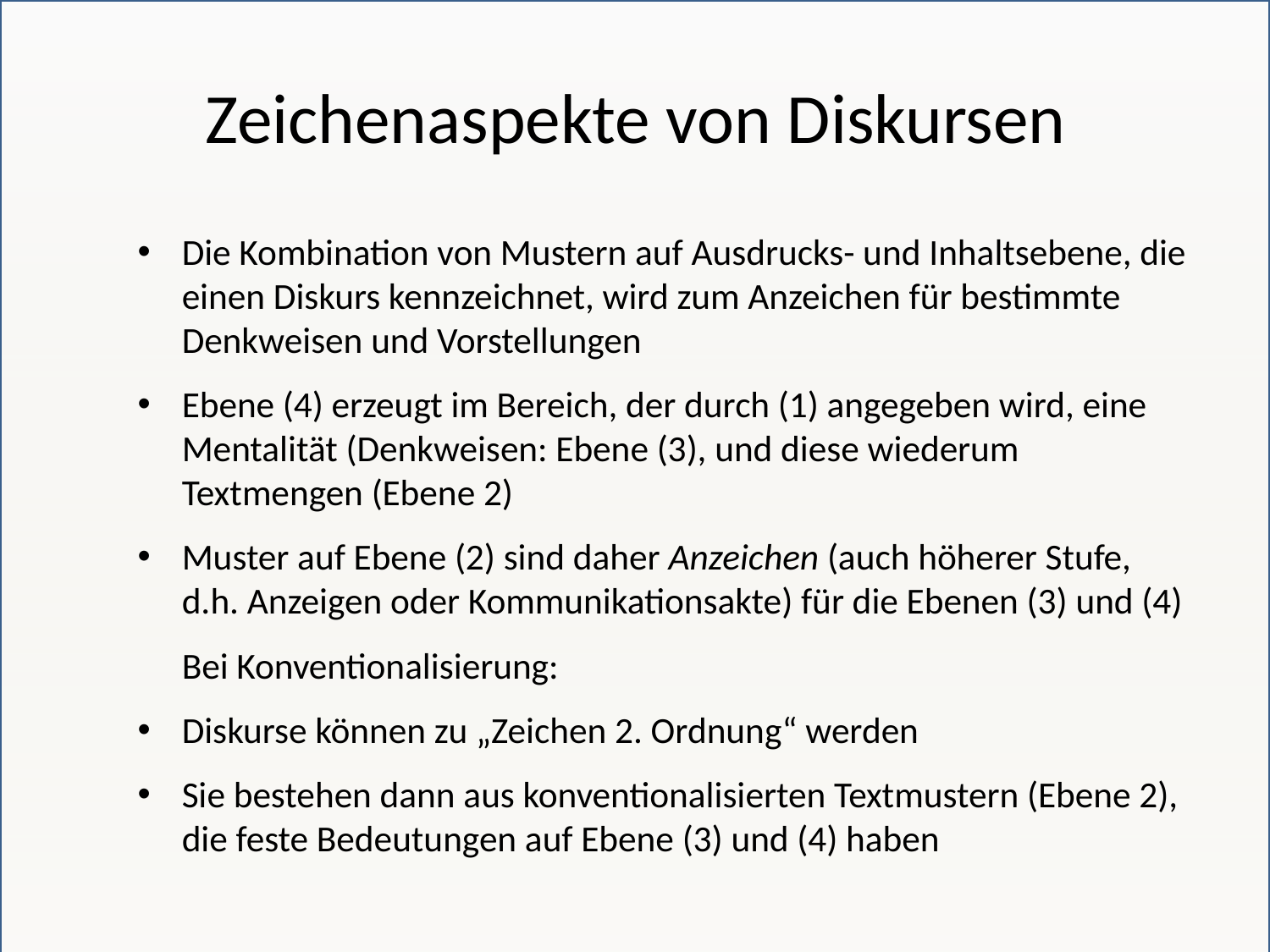

# Zeichenaspekte von Diskursen
Die Kombination von Mustern auf Ausdrucks- und Inhaltsebene, die einen Diskurs kennzeichnet, wird zum Anzeichen für bestimmte Denkweisen und Vorstellungen
Ebene (4) erzeugt im Bereich, der durch (1) angegeben wird, eine Mentalität (Denkweisen: Ebene (3), und diese wiederum Textmengen (Ebene 2)
Muster auf Ebene (2) sind daher Anzeichen (auch höherer Stufe, d.h. Anzeigen oder Kommunikationsakte) für die Ebenen (3) und (4)
	Bei Konventionalisierung:
Diskurse können zu „Zeichen 2. Ordnung“ werden
Sie bestehen dann aus konventionalisierten Textmustern (Ebene 2), die feste Bedeutungen auf Ebene (3) und (4) haben